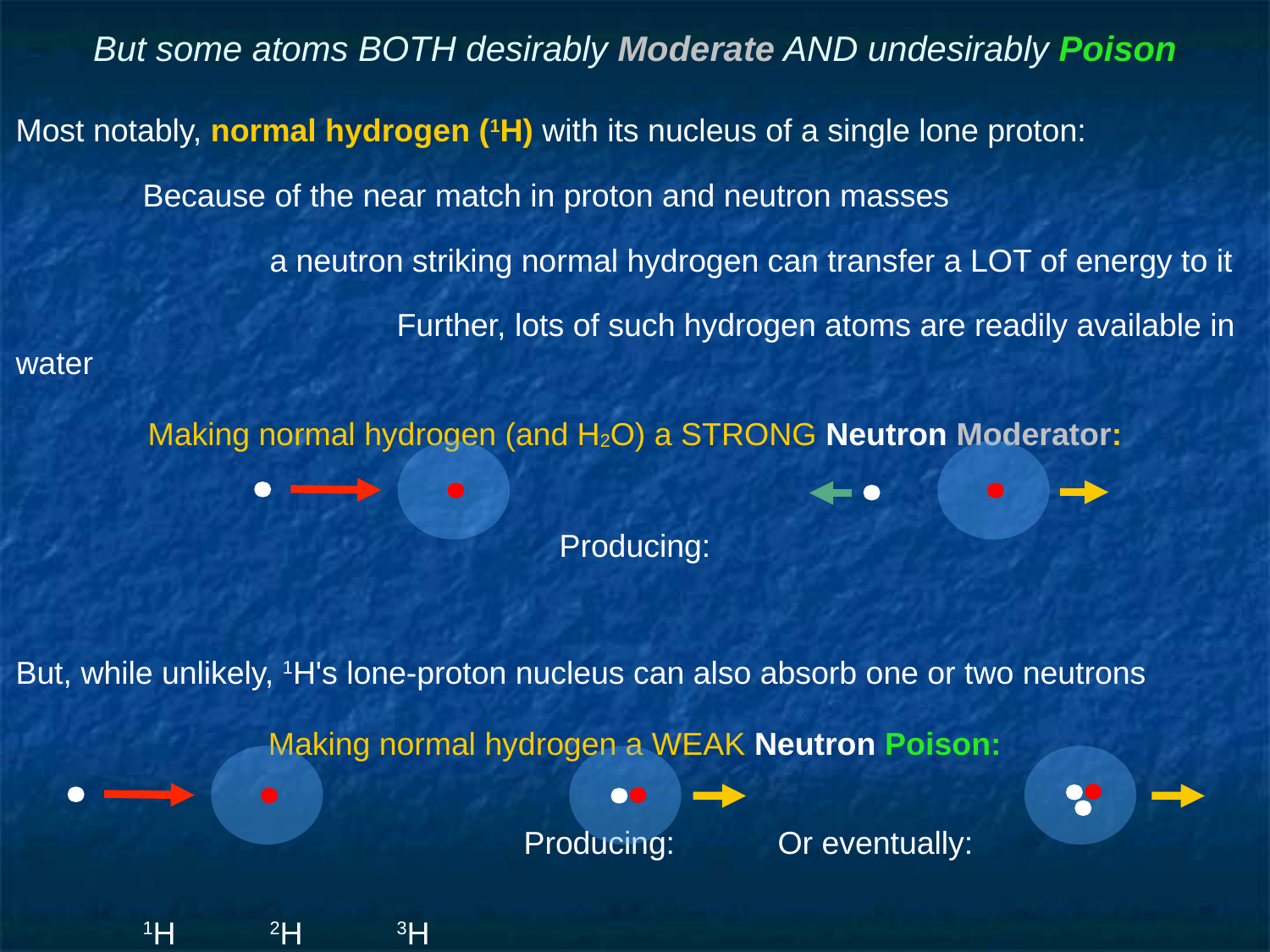

# But some atoms BOTH desirably Moderate AND undesirably Poison
Most notably, normal hydrogen (1H) with its nucleus of a single lone proton:

	Because of the near match in proton and neutron masses

		a neutron striking normal hydrogen can transfer a LOT of energy to it

			Further, lots of such hydrogen atoms are readily available in water

Making normal hydrogen (and H2O) a STRONG Neutron Moderator:

Producing:

But, while unlikely, 1H's lone-proton nucleus can also absorb one or two neutrons

Making normal hydrogen a WEAK Neutron Poison:

				Producing:	Or eventually:

	1H    	2H    	3H